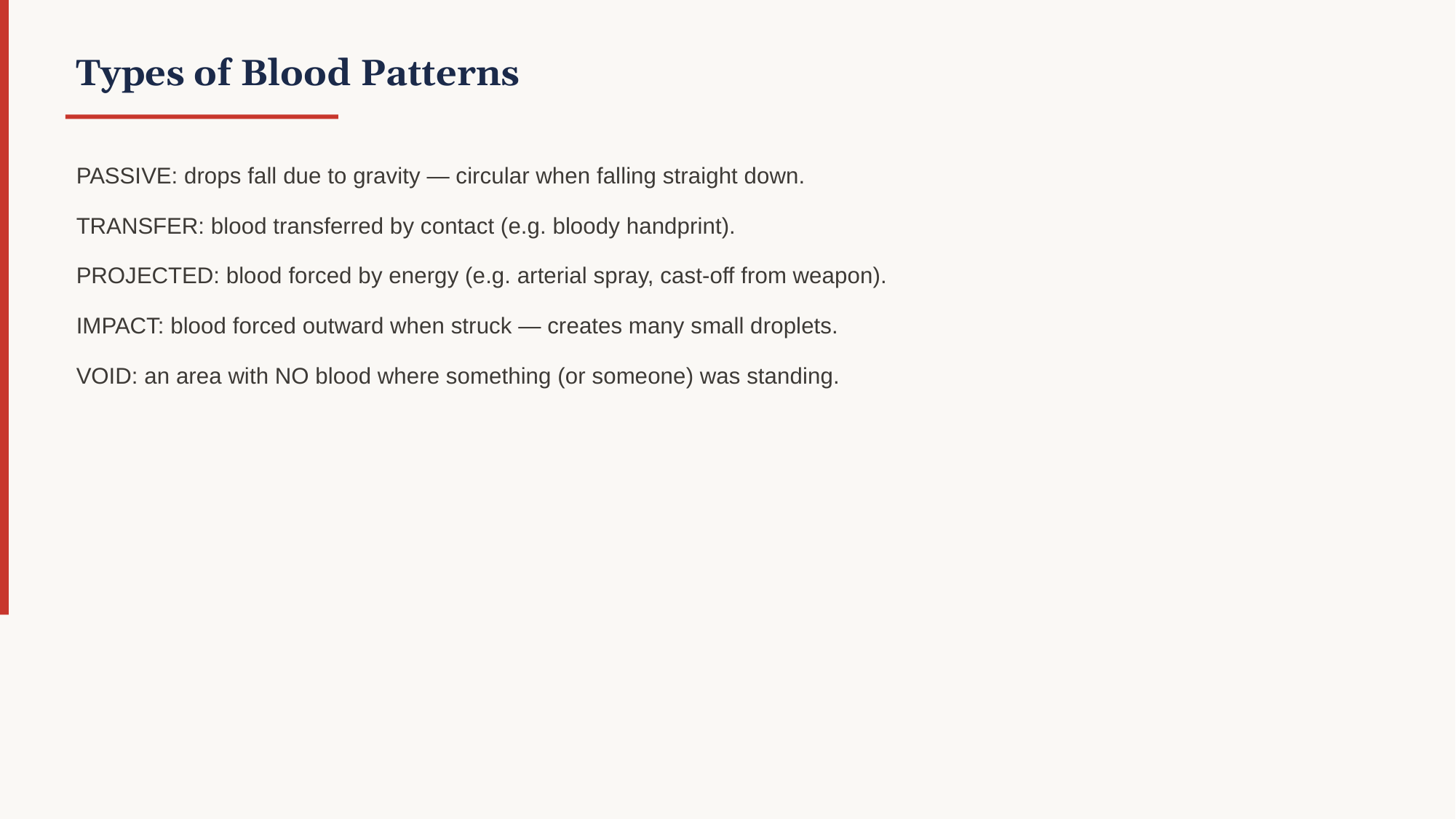

Types of Blood Patterns

PASSIVE: drops fall due to gravity — circular when falling straight down.
TRANSFER: blood transferred by contact (e.g. bloody handprint).
PROJECTED: blood forced by energy (e.g. arterial spray, cast-off from weapon).
IMPACT: blood forced outward when struck — creates many small droplets.
VOID: an area with NO blood where something (or someone) was standing.